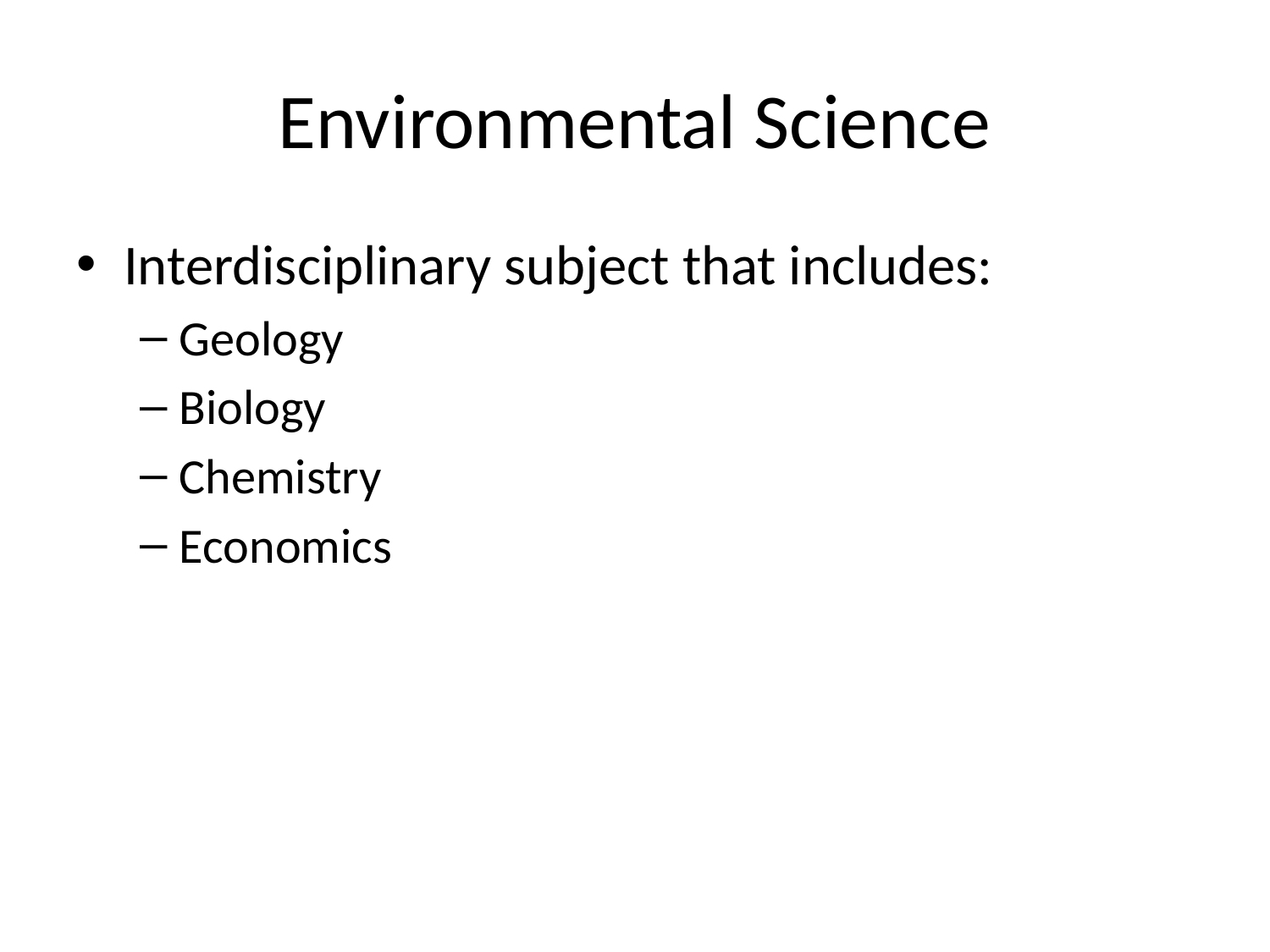

# Environmental Science
Interdisciplinary subject that includes:
Geology
Biology
Chemistry
Economics